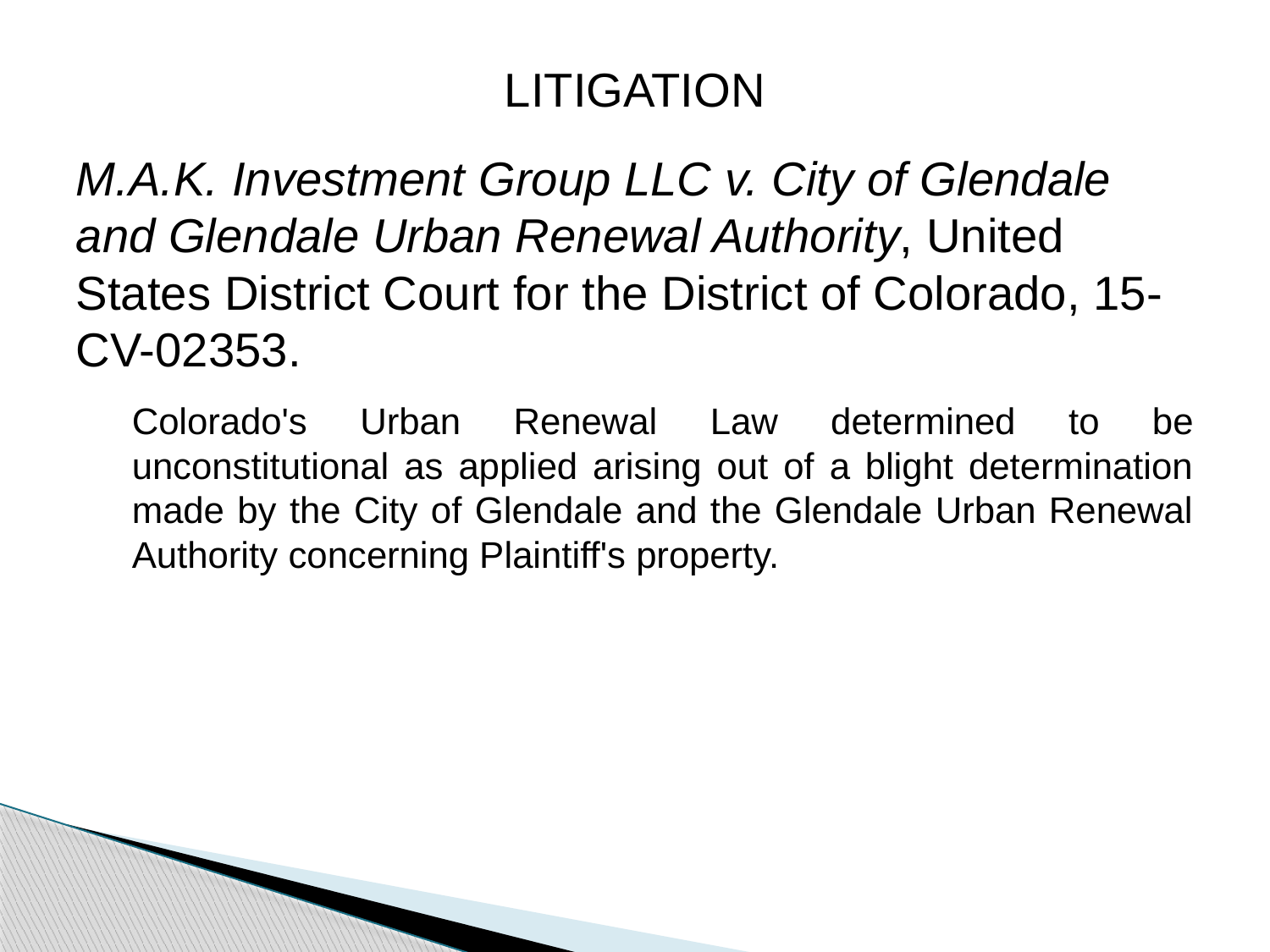

LITIGATION
M.A.K. Investment Group LLC v. City of Glendale and Glendale Urban Renewal Authority, United States District Court for the District of Colorado, 15-CV-02353.
Colorado's Urban Renewal Law determined to be unconstitutional as applied arising out of a blight determination made by the City of Glendale and the Glendale Urban Renewal Authority concerning Plaintiff's property.